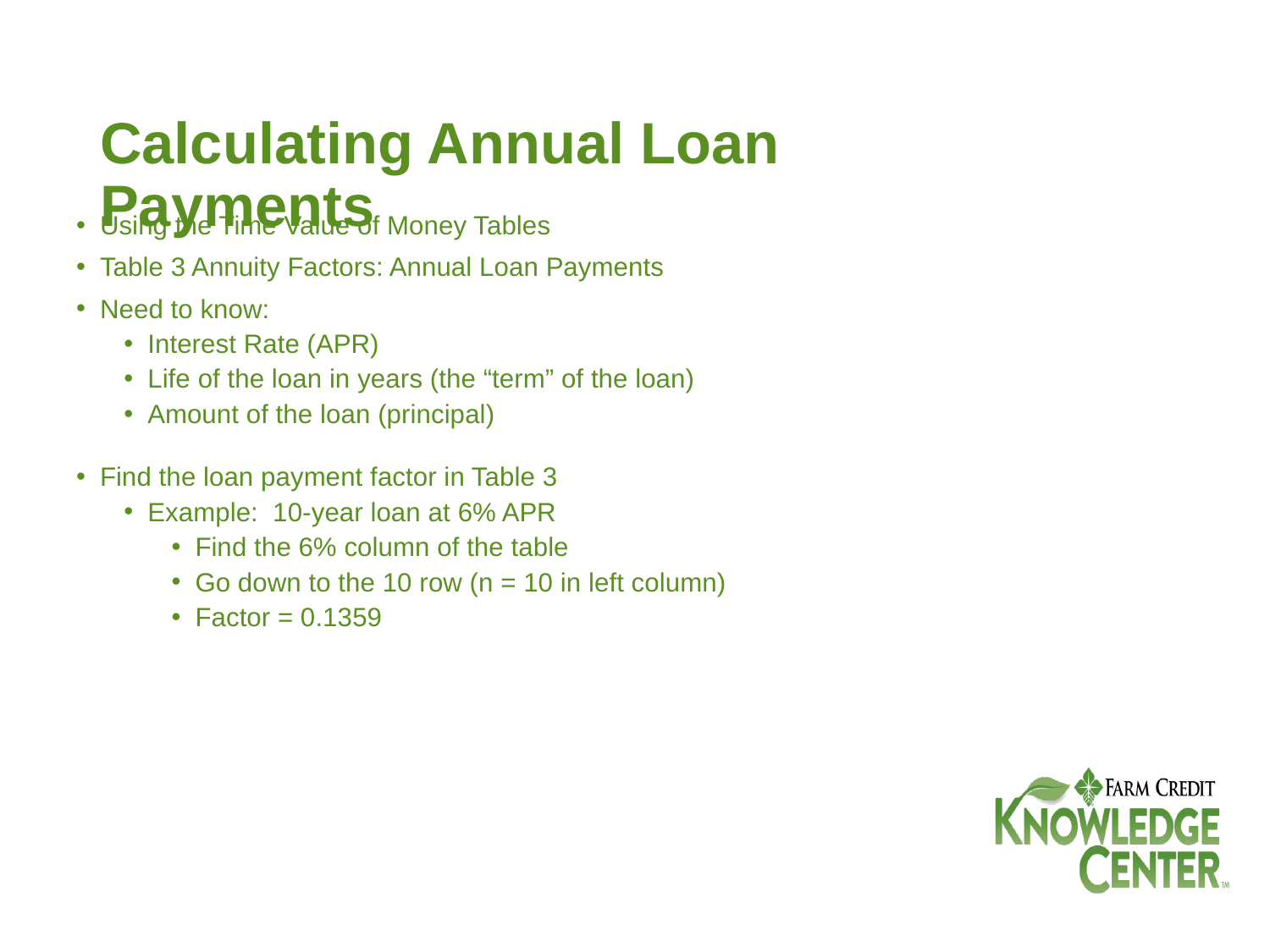

# Calculating Annual Loan Payments
Using the Time Value of Money Tables
Table 3 Annuity Factors: Annual Loan Payments
Need to know:
Interest Rate (APR)
Life of the loan in years (the “term” of the loan)
Amount of the loan (principal)
Find the loan payment factor in Table 3
Example:  10-year loan at 6% APR
Find the 6% column of the table
Go down to the 10 row (n = 10 in left column)
Factor = 0.1359